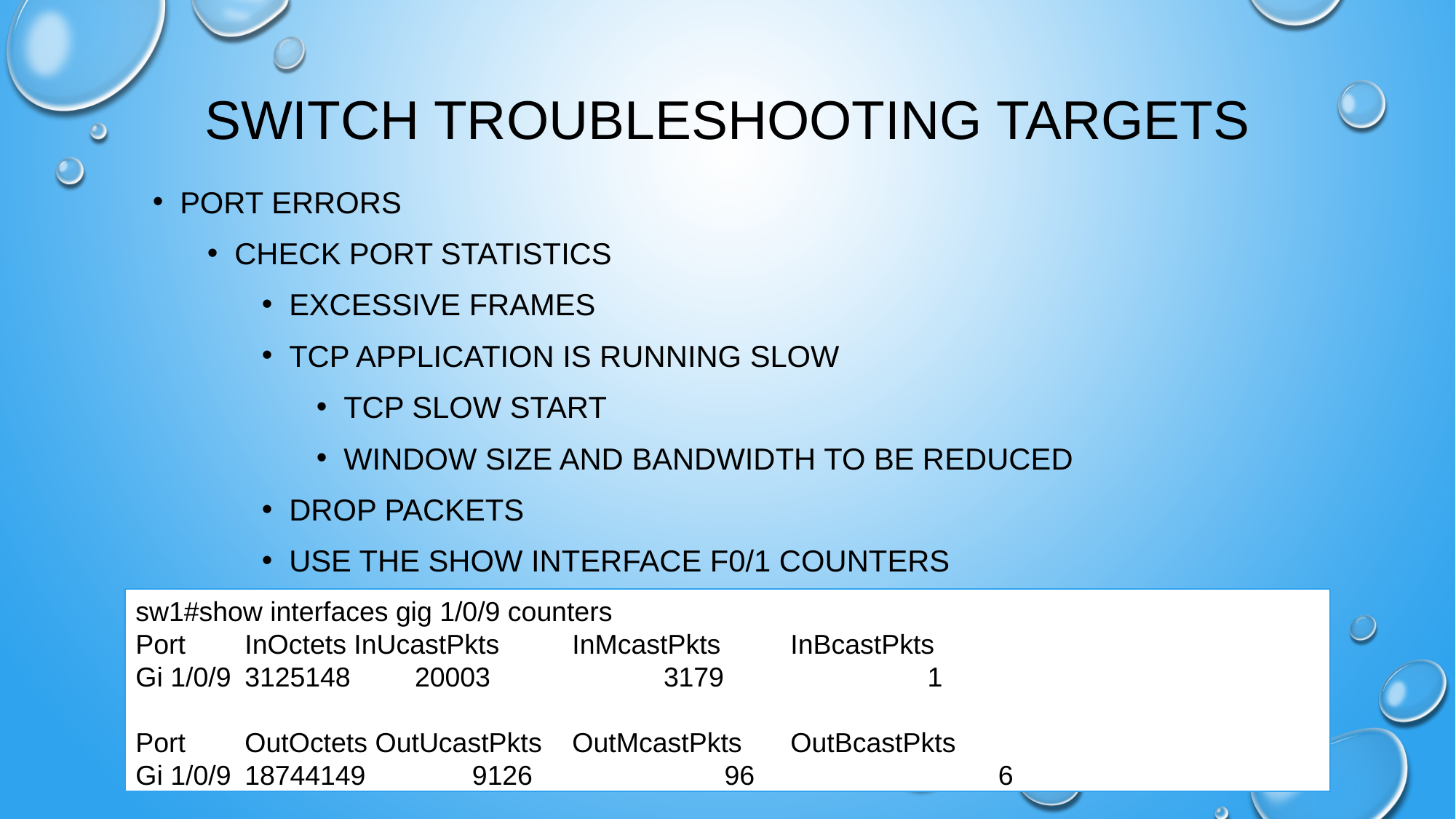

# Switch Troubleshooting Targets
Port Errors
Check port statistics
Excessive Frames
TCP application is running slow
TCP slow start
Window size and bandwidth to be reduced
Drop packets
Use the show interface f0/1 counters
sw1#show interfaces gig 1/0/9 counters
Port	InOctets	InUcastPkts	InMcastPkts	InBcastPkts
Gi 1/0/9	3125148	        20003	            3179	                  1

Port	OutOctets OutUcastPkts	OutMcastPkts	OutBcastPkts
Gi 1/0/9	18744149              9126	                    96                                6